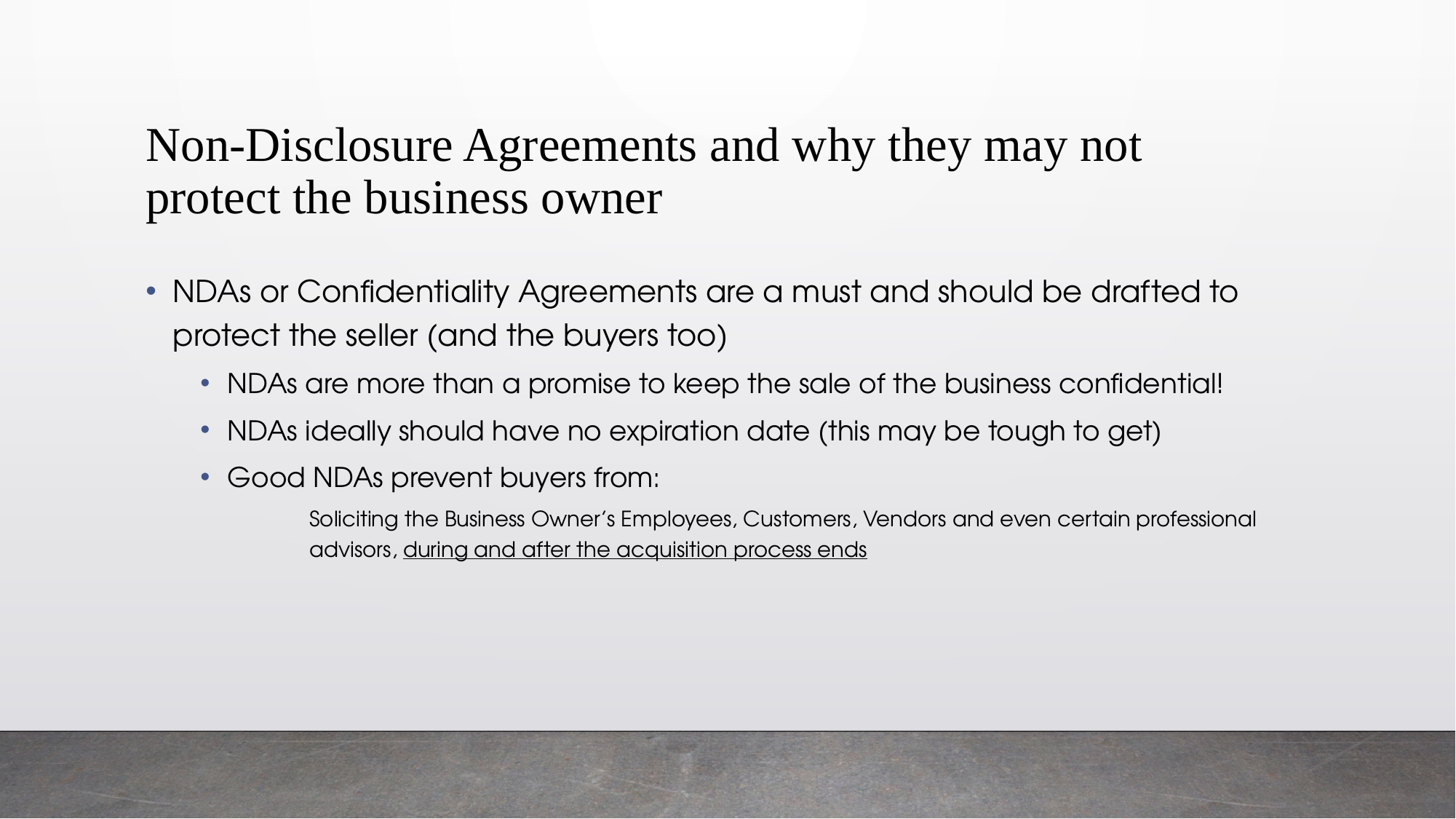

# Non-Disclosure Agreements and why they may not protect the business owner
NDAs or Confidentiality Agreements are a must and should be drafted to protect the seller (and the buyers too)
NDAs are more than a promise to keep the sale of the business confidential!
NDAs ideally should have no expiration date (this may be tough to get)
Good NDAs prevent buyers from:
Soliciting the Business Owner’s Employees, Customers, Vendors and even certain professional advisors, during and after the acquisition process ends